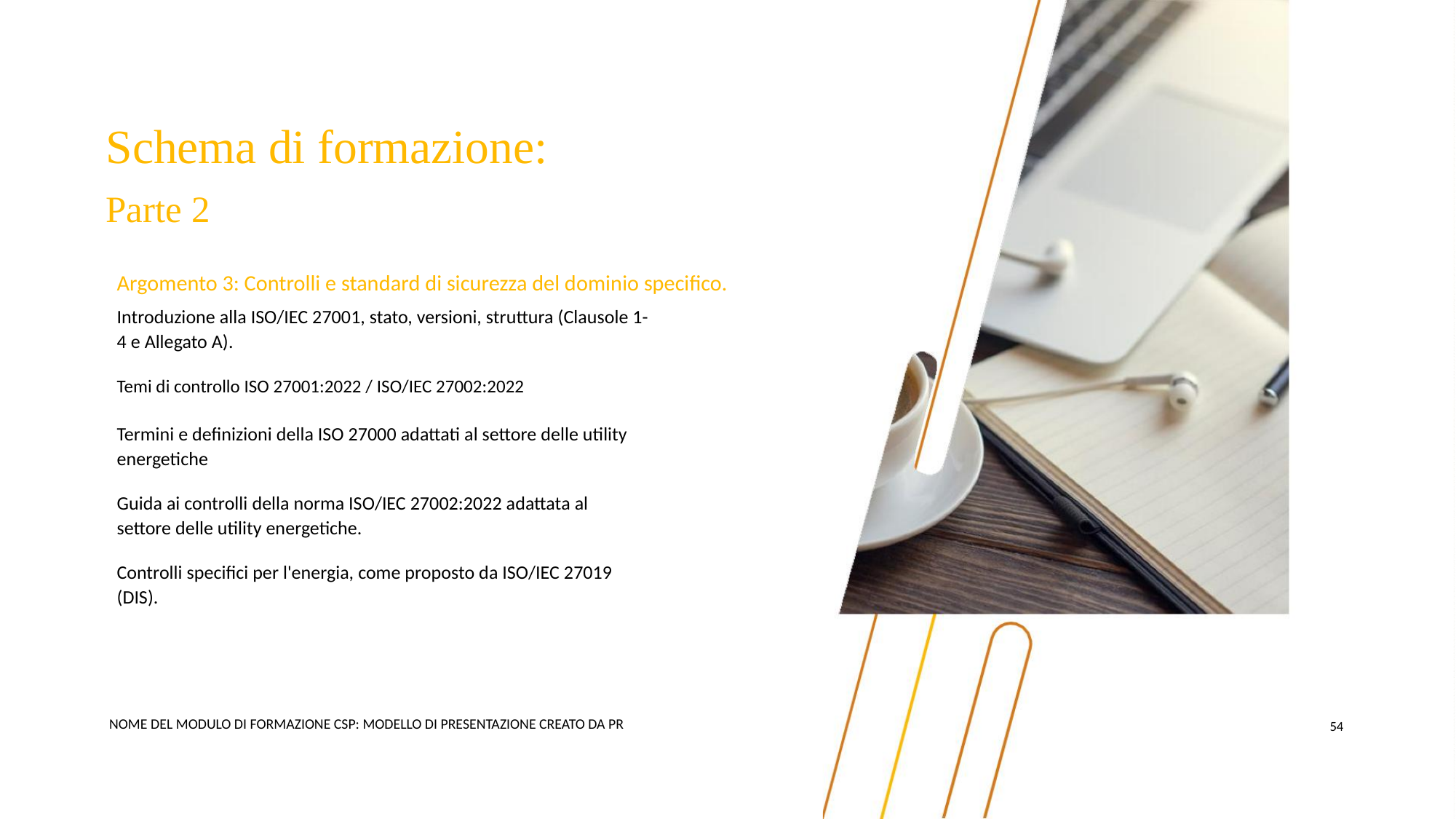

Schema di formazione:
Parte 2
Argomento 3: Controlli e standard di sicurezza del dominio specifico.
Introduzione alla ISO/IEC 27001, stato, versioni, struttura (Clausole 1-
4 e Allegato A).
Temi di controllo ISO 27001:2022 / ISO/IEC 27002:2022
Termini e definizioni della ISO 27000 adattati al settore delle utility
energetiche
Guida ai controlli della norma ISO/IEC 27002:2022 adattata al
settore delle utility energetiche.
Controlli specifici per l'energia, come proposto da ISO/IEC 27019
(DIS).
NOME DEL MODULO DI FORMAZIONE CSP: MODELLO DI PRESENTAZIONE CREATO DA PR
54